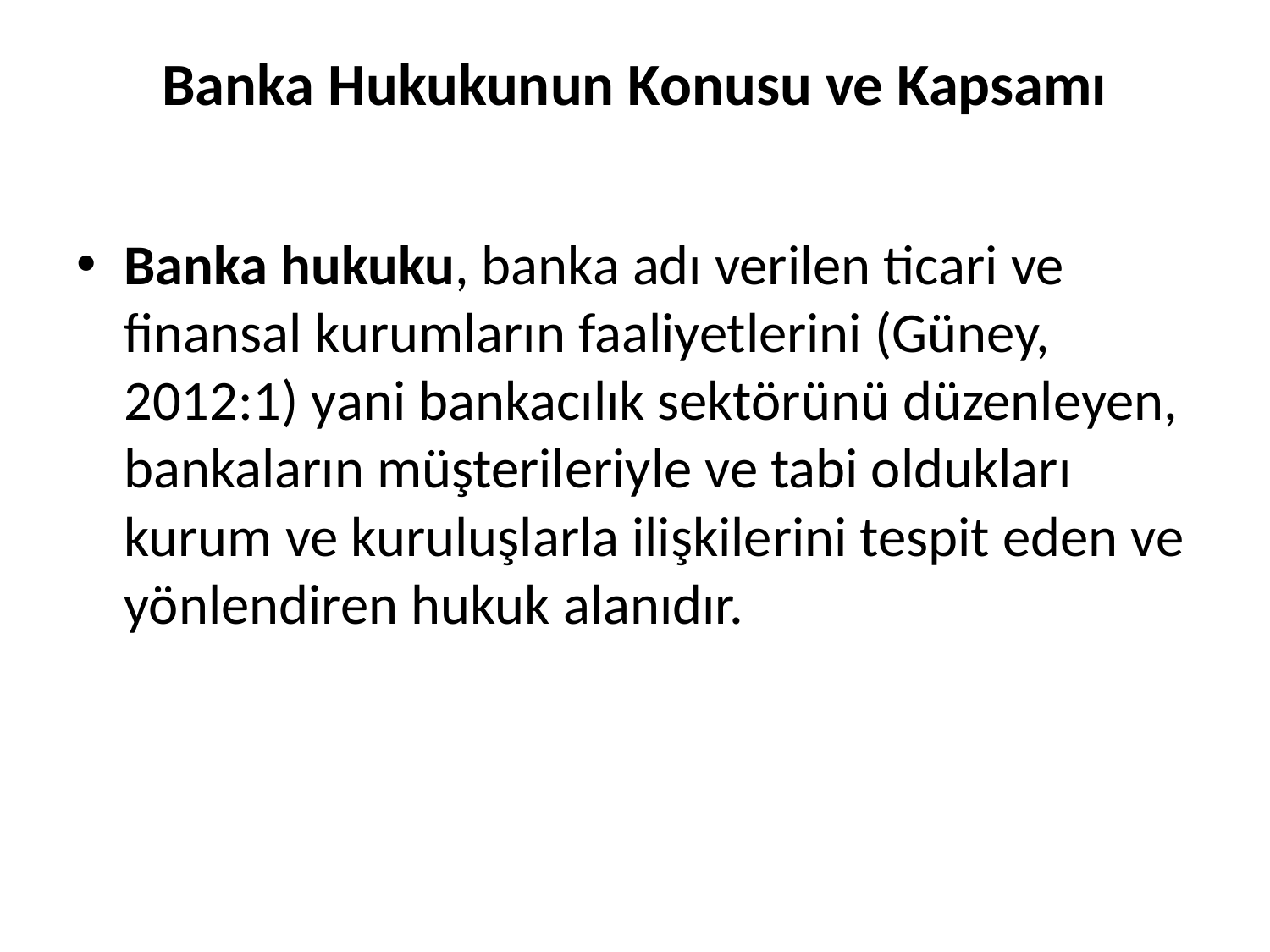

# Banka Hukukunun Konusu ve Kapsamı
Banka hukuku, banka adı verilen ticari ve finansal kurumların faaliyetlerini (Güney, 2012:1) yani bankacılık sektörünü düzenleyen, bankaların müşterileriyle ve tabi oldukları kurum ve kuruluşlarla ilişkilerini tespit eden ve yönlendiren hukuk alanıdır.